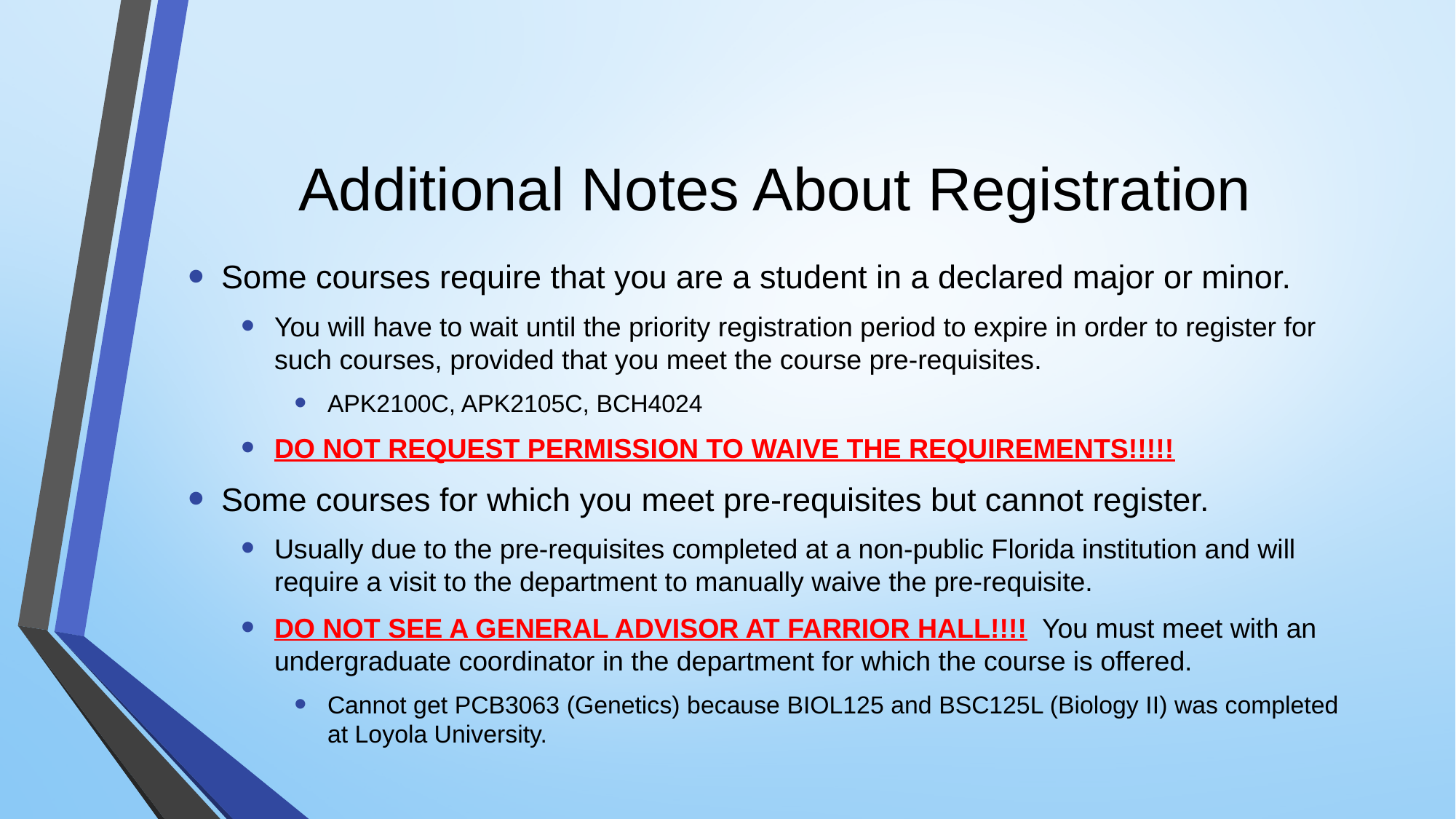

# Additional Notes About Registration
Some courses require that you are a student in a declared major or minor.
You will have to wait until the priority registration period to expire in order to register for such courses, provided that you meet the course pre-requisites.
APK2100C, APK2105C, BCH4024
DO NOT REQUEST PERMISSION TO WAIVE THE REQUIREMENTS!!!!!
Some courses for which you meet pre-requisites but cannot register.
Usually due to the pre-requisites completed at a non-public Florida institution and will require a visit to the department to manually waive the pre-requisite.
DO NOT SEE A GENERAL ADVISOR AT FARRIOR HALL!!!!  You must meet with an undergraduate coordinator in the department for which the course is offered.
Cannot get PCB3063 (Genetics) because BIOL125 and BSC125L (Biology II) was completed at Loyola University.